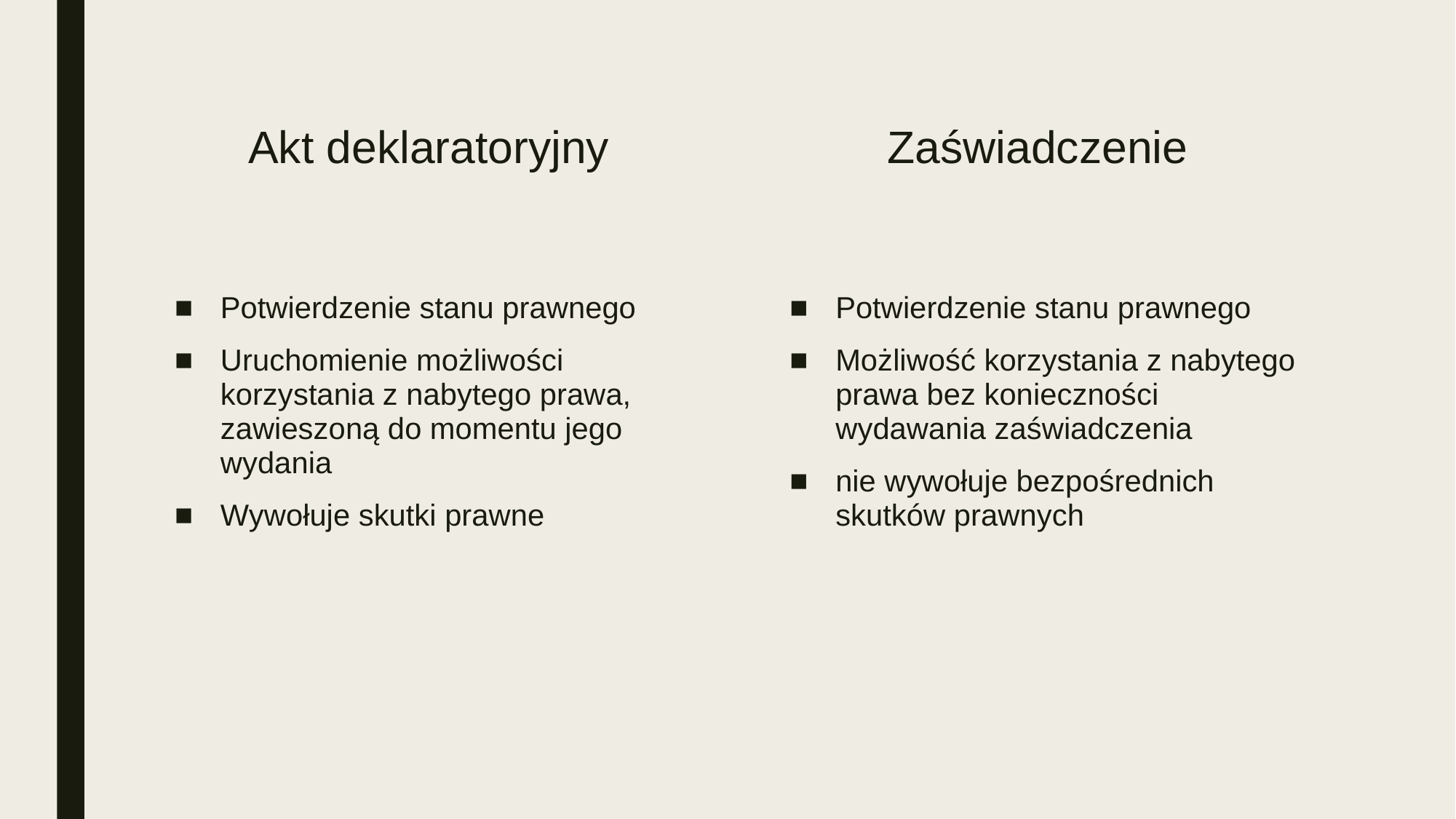

Akt deklaratoryjny
Zaświadczenie
Potwierdzenie stanu prawnego
Możliwość korzystania z nabytego prawa bez konieczności wydawania zaświadczenia
nie wywołuje bezpośrednich skutków prawnych
Potwierdzenie stanu prawnego
Uruchomienie możliwości korzystania z nabytego prawa, zawieszoną do momentu jego wydania
Wywołuje skutki prawne